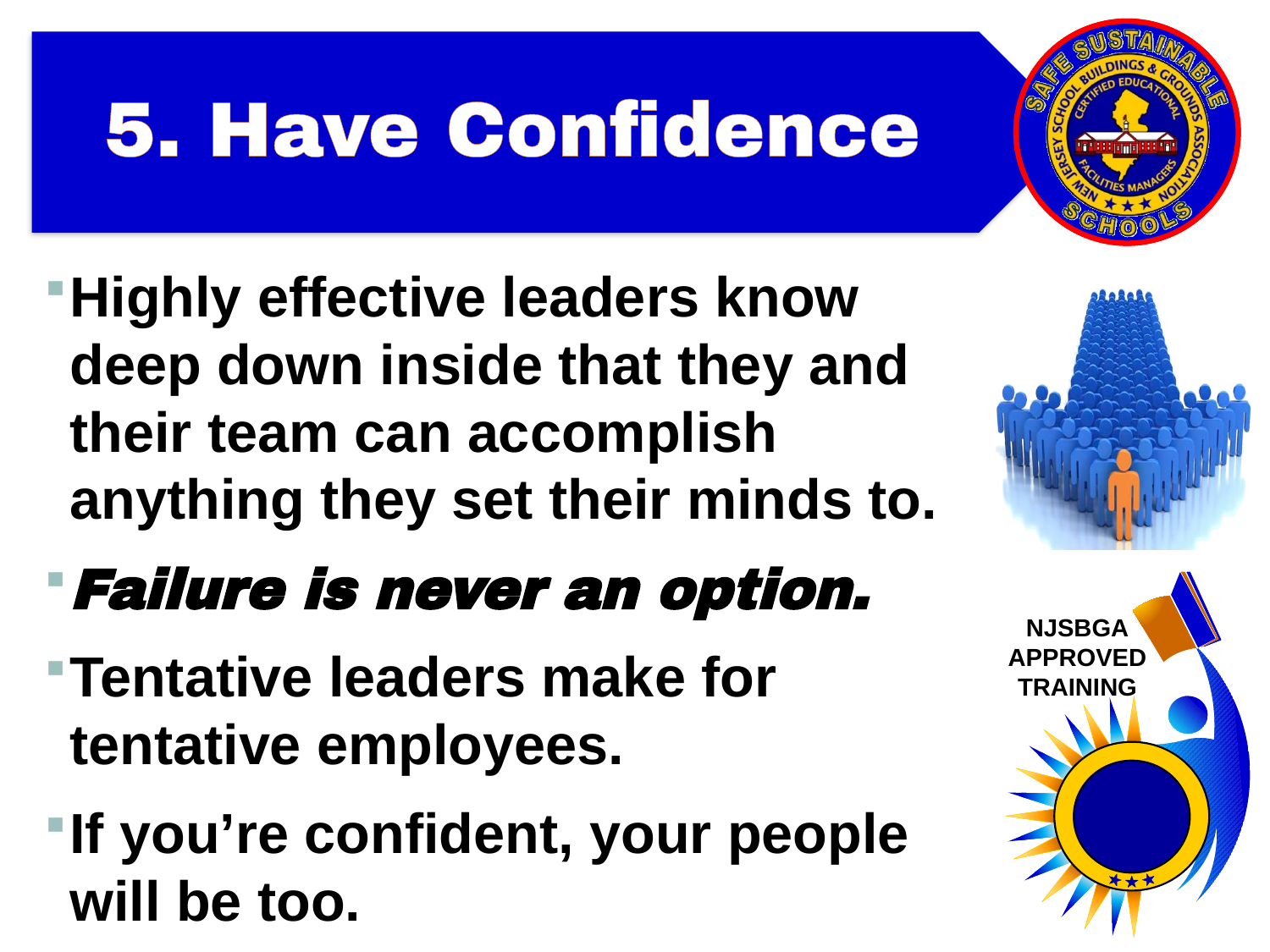

# 5. Have Confidence
Highly effective leaders know deep down inside that they and their team can accomplish anything they set their minds to.
Failure is never an option.
Tentative leaders make for tentative employees.
If you’re confident, your people will be too.